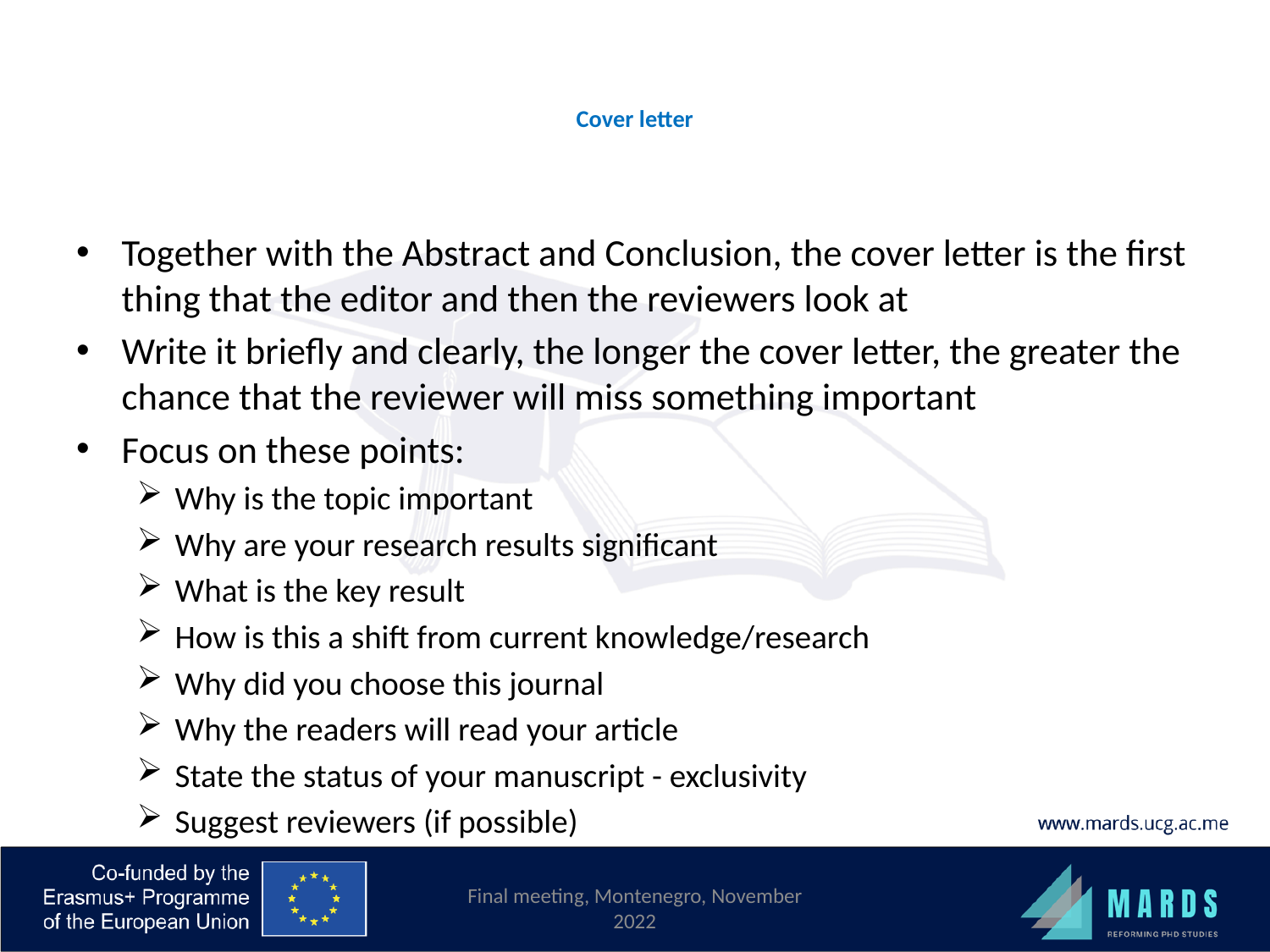

# Cover letter
Together with the Abstract and Conclusion, the cover letter is the first thing that the editor and then the reviewers look at
Write it briefly and clearly, the longer the cover letter, the greater the chance that the reviewer will miss something important
Focus on these points:
Why is the topic important
Why are your research results significant
What is the key result
How is this a shift from current knowledge/research
Why did you choose this journal
Why the readers will read your article
State the status of your manuscript - exclusivity
Suggest reviewers (if possible)
Final meeting, Montenegro, November 2022